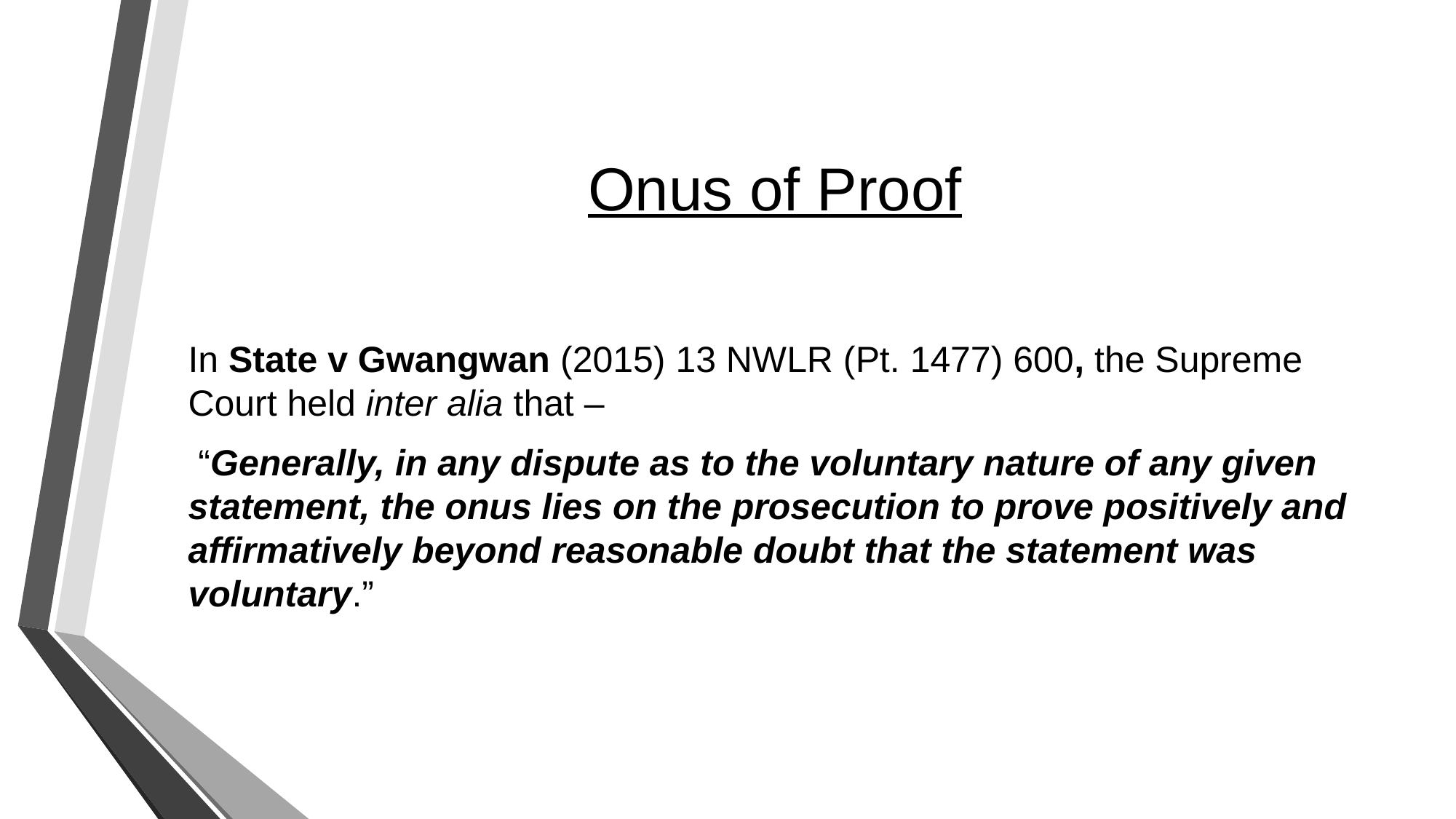

# Onus of Proof
In State v Gwangwan (2015) 13 NWLR (Pt. 1477) 600, the Supreme Court held inter alia that –
 “Generally, in any dispute as to the voluntary nature of any given statement, the onus lies on the prosecution to prove positively and affirmatively beyond reasonable doubt that the statement was voluntary.”